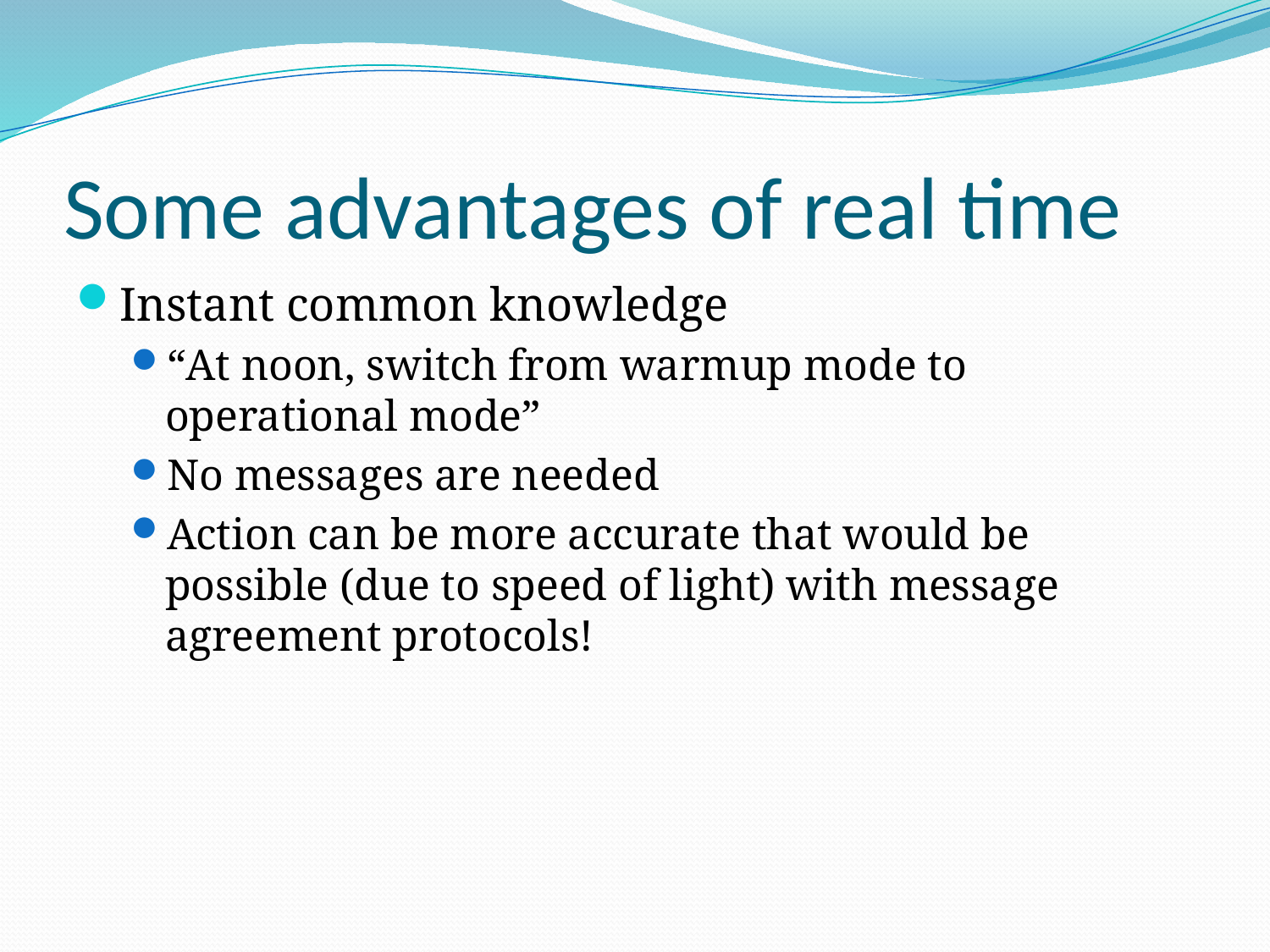

# Some advantages of real time
Instant common knowledge
“At noon, switch from warmup mode to operational mode”
No messages are needed
Action can be more accurate that would be possible (due to speed of light) with message agreement protocols!